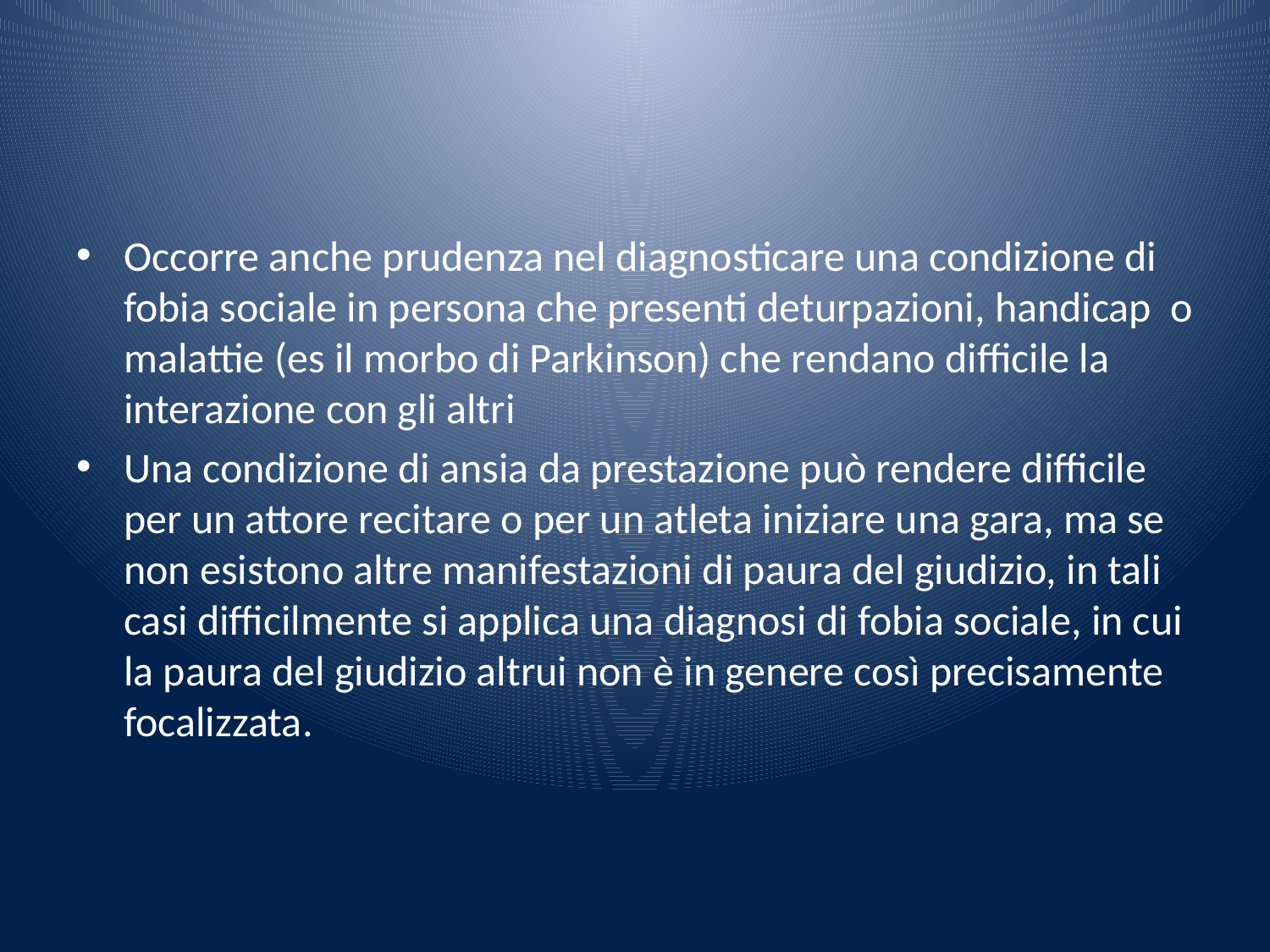

#
Occorre anche prudenza nel diagnosticare una condizione di fobia sociale in persona che presenti deturpazioni, handicap  o malattie (es il morbo di Parkinson) che rendano difficile la interazione con gli altri
Una condizione di ansia da prestazione può rendere difficile per un attore recitare o per un atleta iniziare una gara, ma se non esistono altre manifestazioni di paura del giudizio, in tali casi difficilmente si applica una diagnosi di fobia sociale, in cui la paura del giudizio altrui non è in genere così precisamente focalizzata.